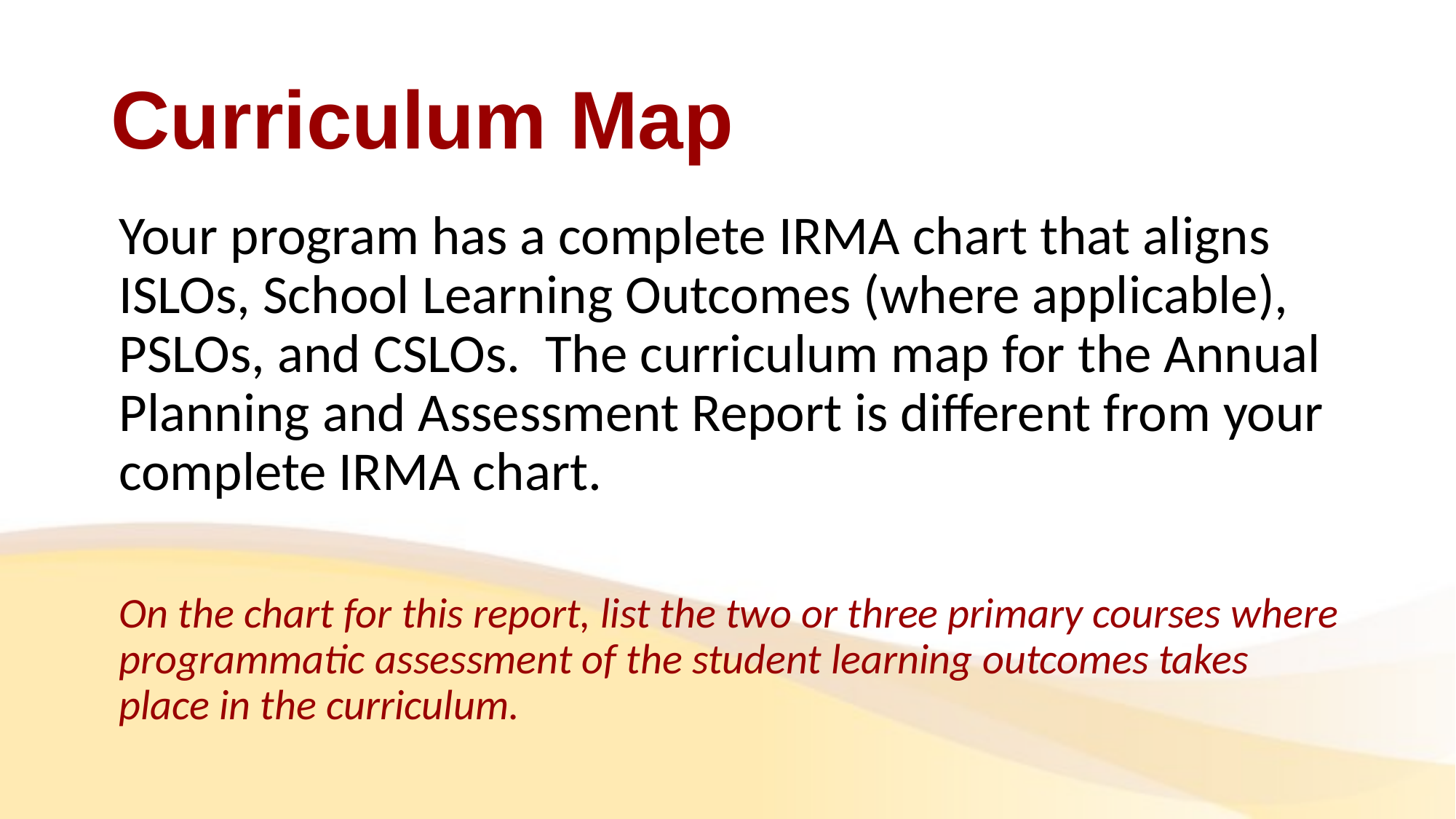

# Curriculum Map
Your program has a complete IRMA chart that aligns ISLOs, School Learning Outcomes (where applicable), PSLOs, and CSLOs.  The curriculum map for the Annual Planning and Assessment Report is different from your complete IRMA chart.

On the chart for this report, list the two or three primary courses where programmatic assessment of the student learning outcomes takes place in the curriculum.